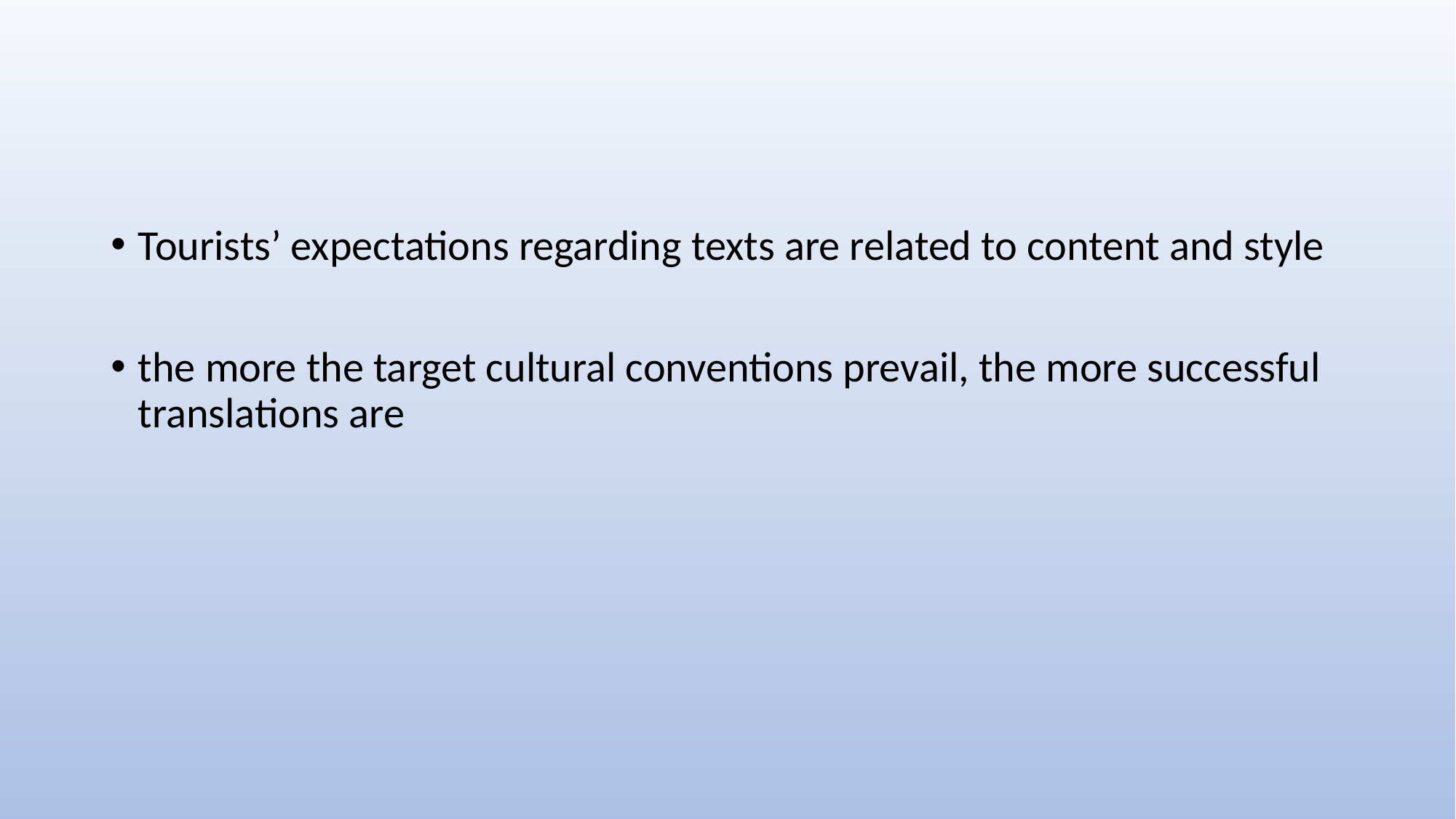

Tourists’ expectations regarding texts are related to content and style

the more the target cultural conventions prevail, the more successful translations are